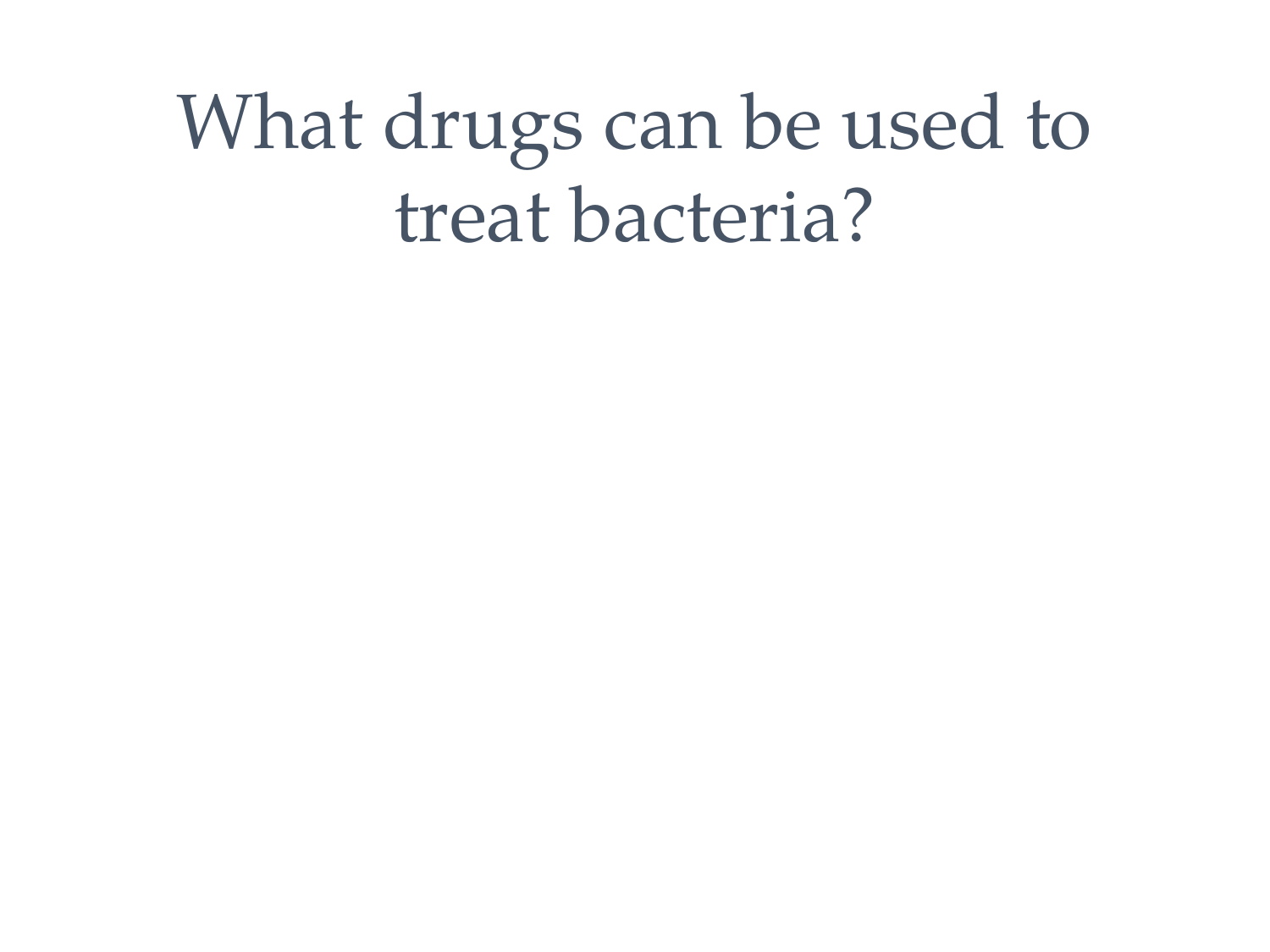

# What drugs can be used to treat bacteria?